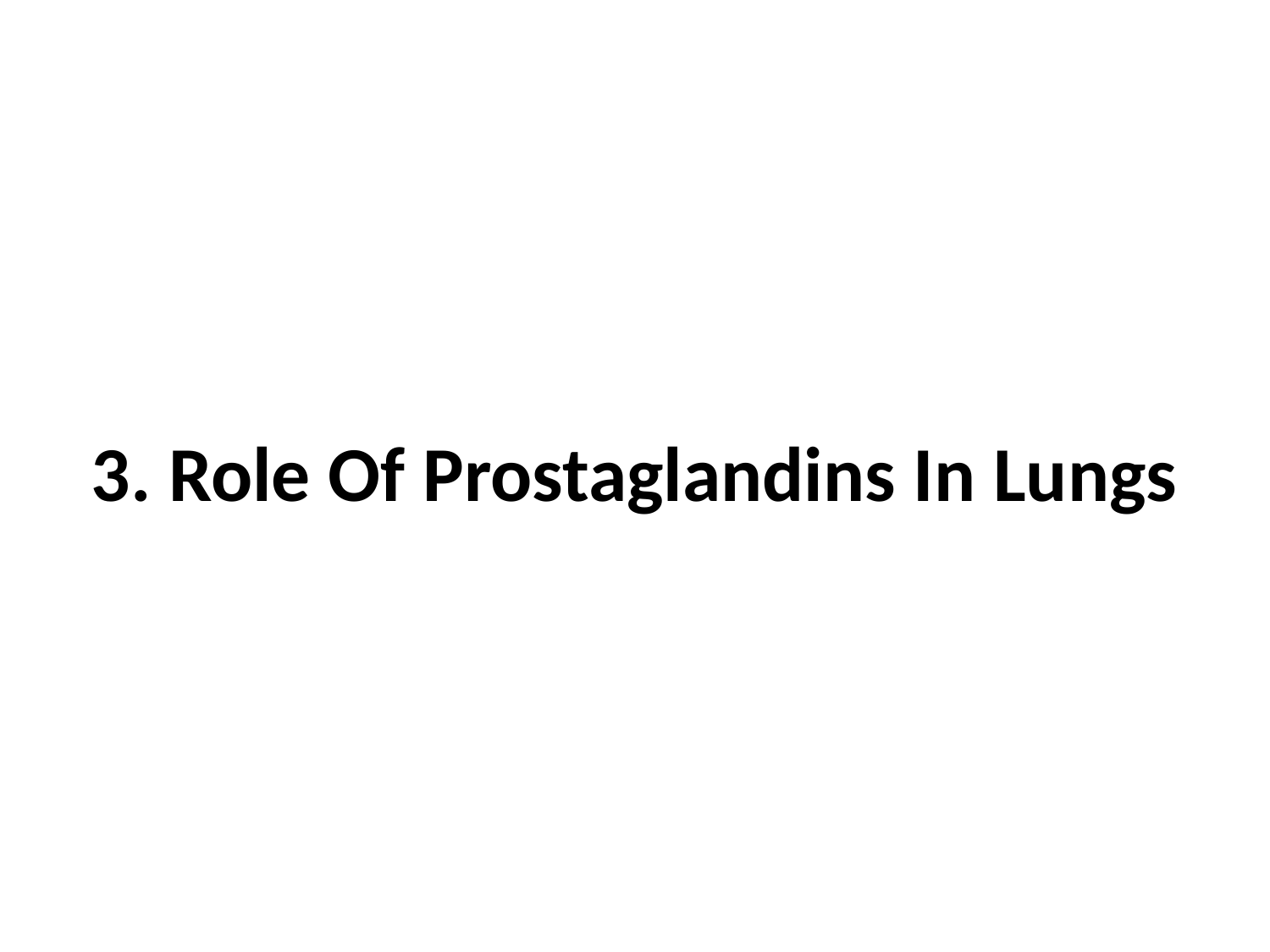

# 3. Role Of Prostaglandins In Lungs